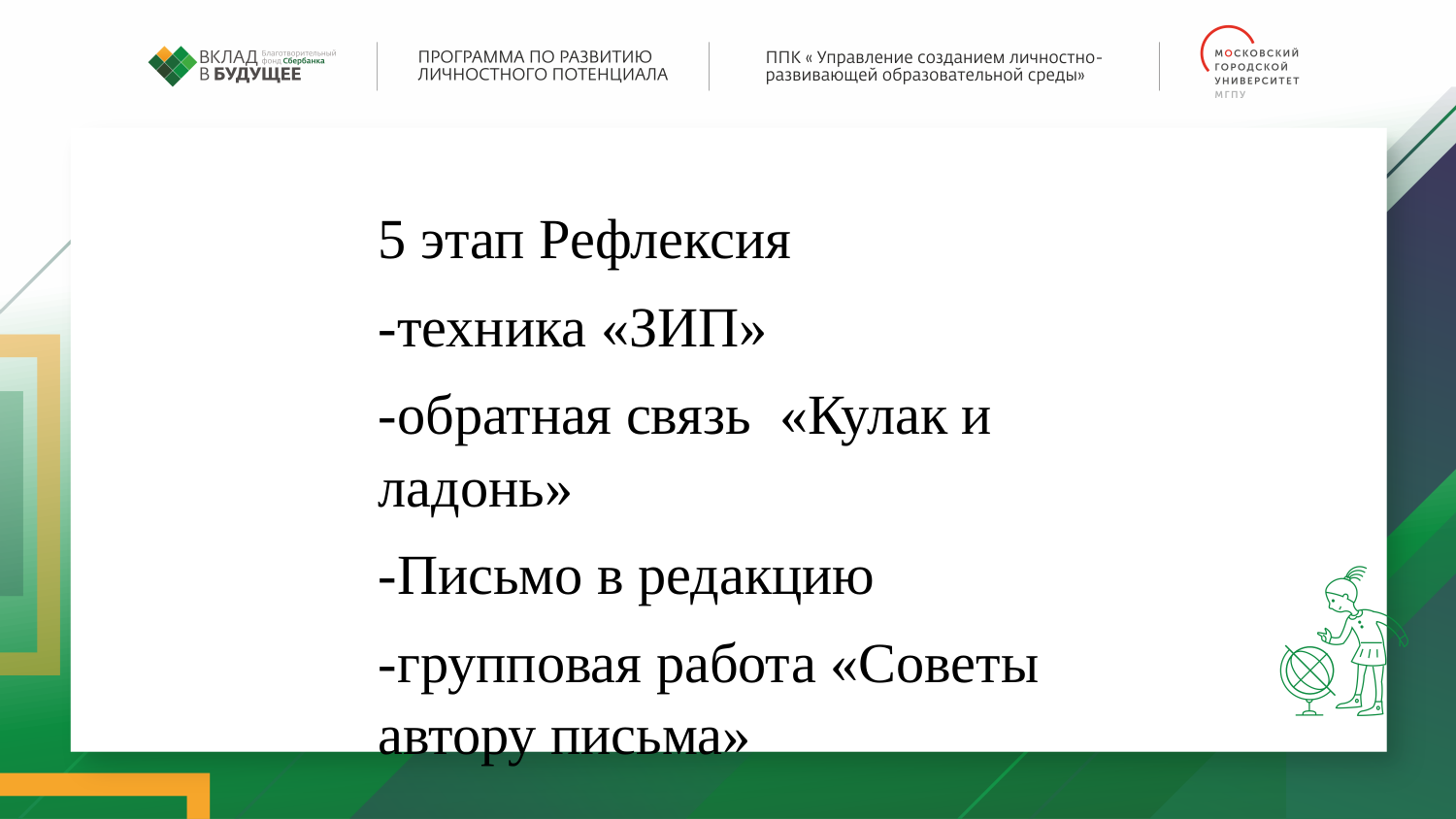

5 этап Рефлексия
-техника «ЗИП»
-обратная связь  «Кулак и ладонь»
-Письмо в редакцию
-групповая работа «Советы автору письма»